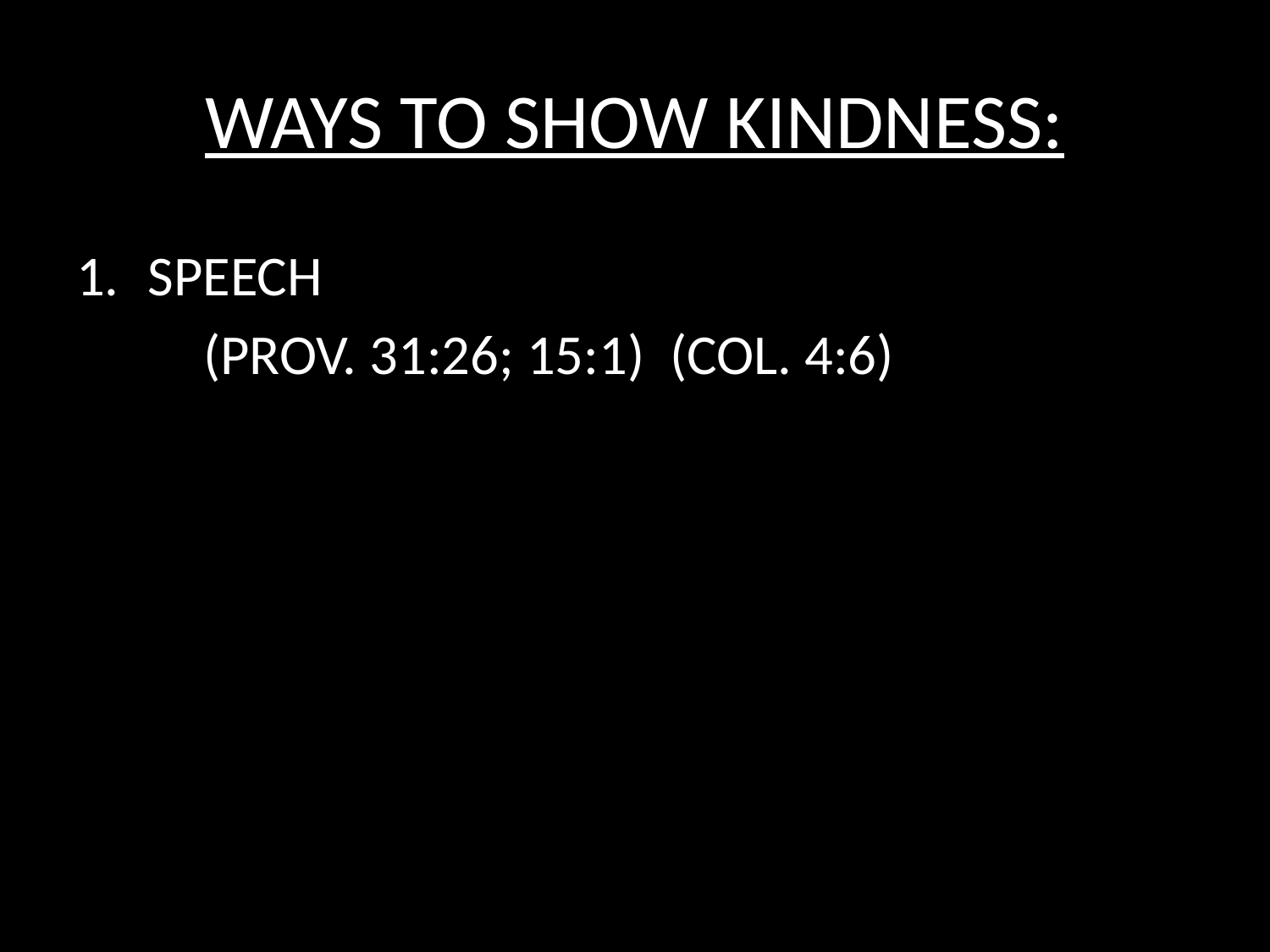

# WAYS TO SHOW KINDNESS:
SPEECH
	(PROV. 31:26; 15:1)  (COL. 4:6)